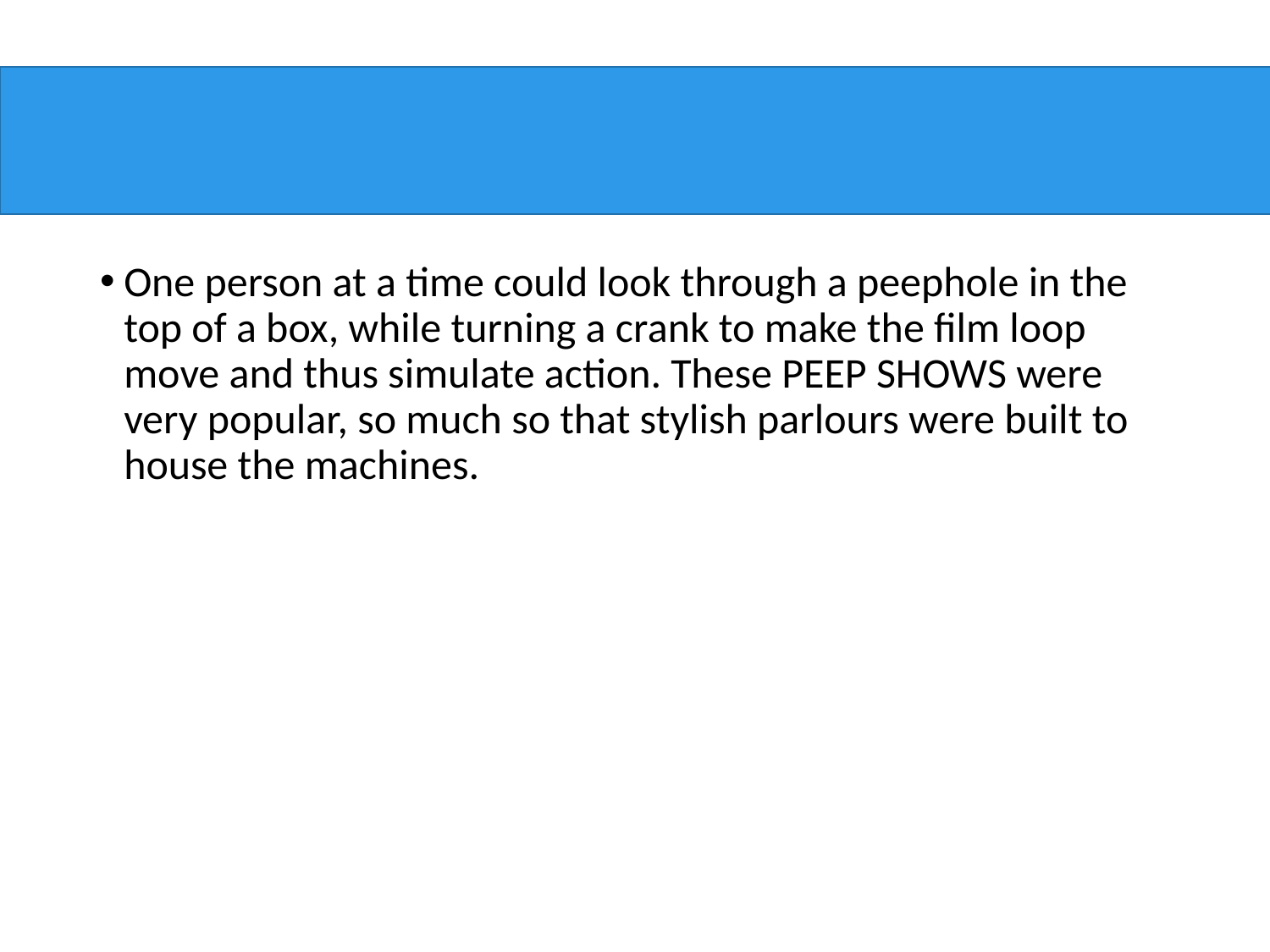

One person at a time could look through a peephole in the top of a box, while turning a crank to make the film loop move and thus simulate action. These PEEP SHOWS were very popular, so much so that stylish parlours were built to house the machines.